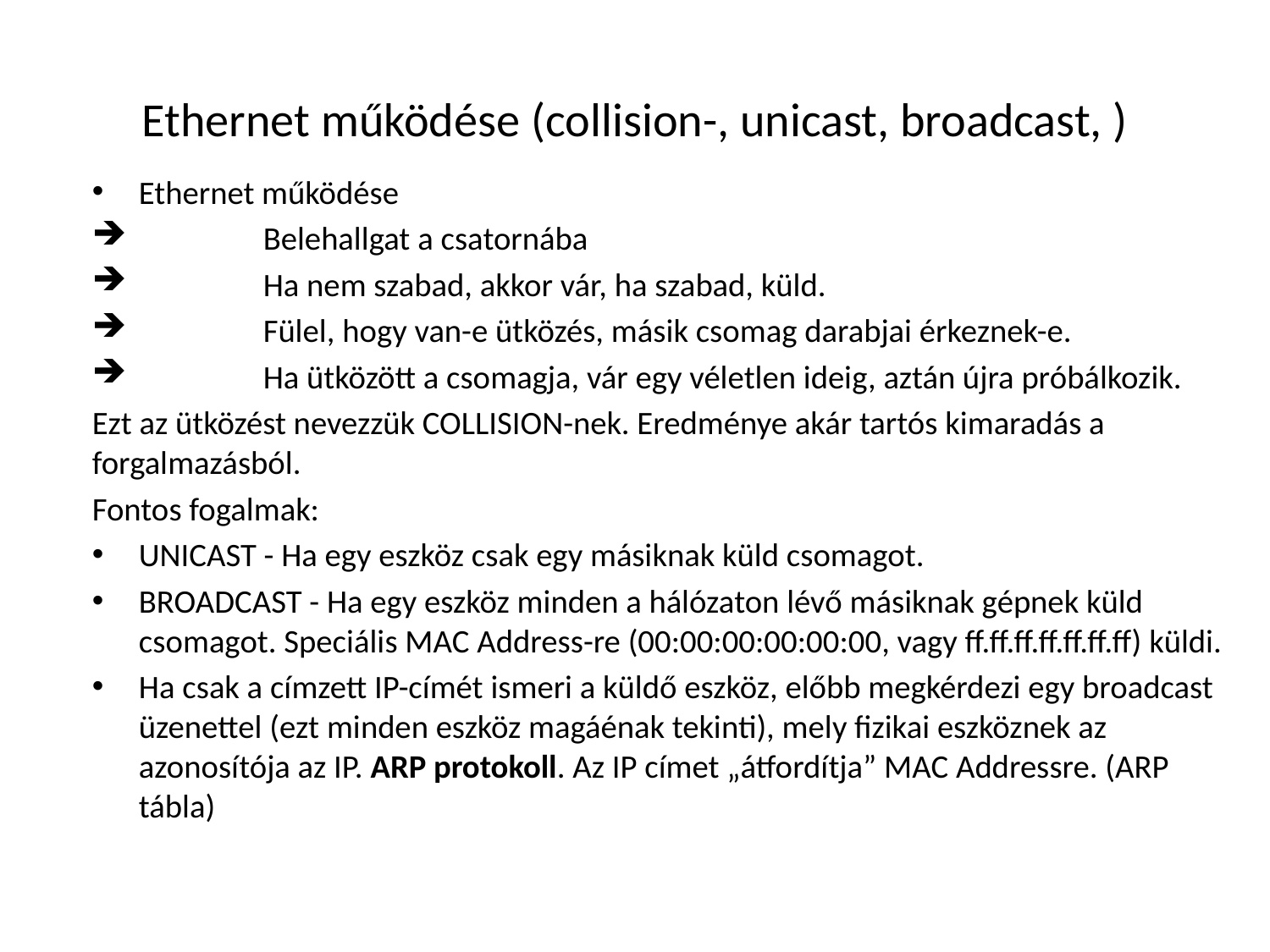

# Ethernet működése (collision-, unicast, broadcast, )
Ethernet működése
	Belehallgat a csatornába
	Ha nem szabad, akkor vár, ha szabad, küld.
	Fülel, hogy van-e ütközés, másik csomag darabjai érkeznek-e.
	Ha ütközött a csomagja, vár egy véletlen ideig, aztán újra próbálkozik.
Ezt az ütközést nevezzük COLLISION-nek. Eredménye akár tartós kimaradás a forgalmazásból.
Fontos fogalmak:
UNICAST - Ha egy eszköz csak egy másiknak küld csomagot.
BROADCAST - Ha egy eszköz minden a hálózaton lévő másiknak gépnek küld csomagot. Speciális MAC Address-re (00:00:00:00:00:00, vagy ff.ff.ff.ff.ff.ff.ff) küldi.
Ha csak a címzett IP-címét ismeri a küldő eszköz, előbb megkérdezi egy broadcast üzenettel (ezt minden eszköz magáénak tekinti), mely fizikai eszköznek az azonosítója az IP. ARP protokoll. Az IP címet „átfordítja” MAC Addressre. (ARP tábla)